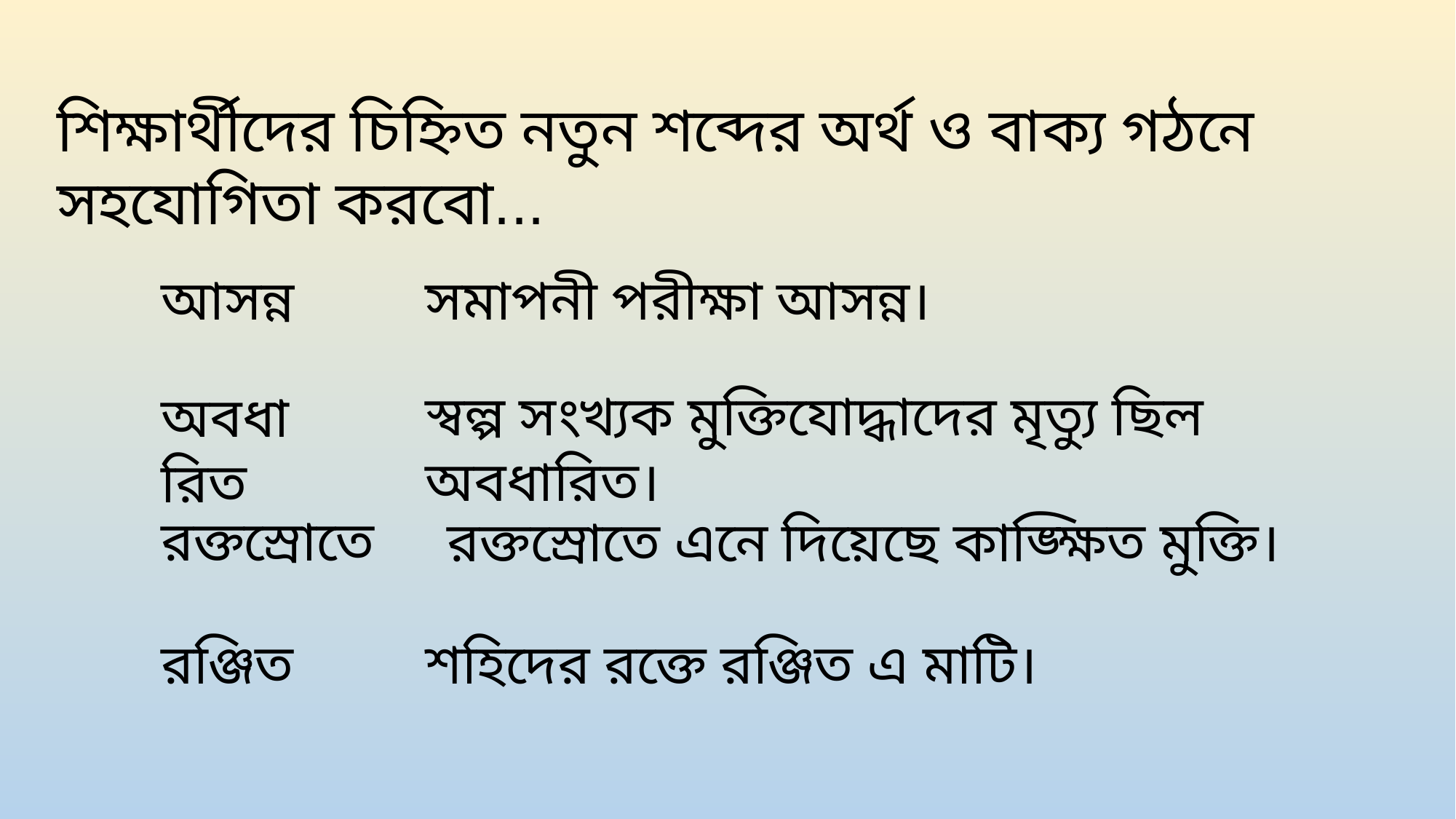

শিক্ষার্থীদের চিহ্নিত নতুন শব্দের অর্থ ও বাক্য গঠনে সহযোগিতা করবো...
আসন্ন
সমাপনী পরীক্ষা আসন্ন।
স্বল্প সংখ্যক মুক্তিযোদ্ধাদের মৃত্যু ছিল অবধারিত।
অবধারিত
রক্তস্রোতে
রক্তস্রোতে এনে দিয়েছে কাঙ্ক্ষিত মুক্তি।
রঞ্জিত
শহিদের রক্তে রঞ্জিত এ মাটি।